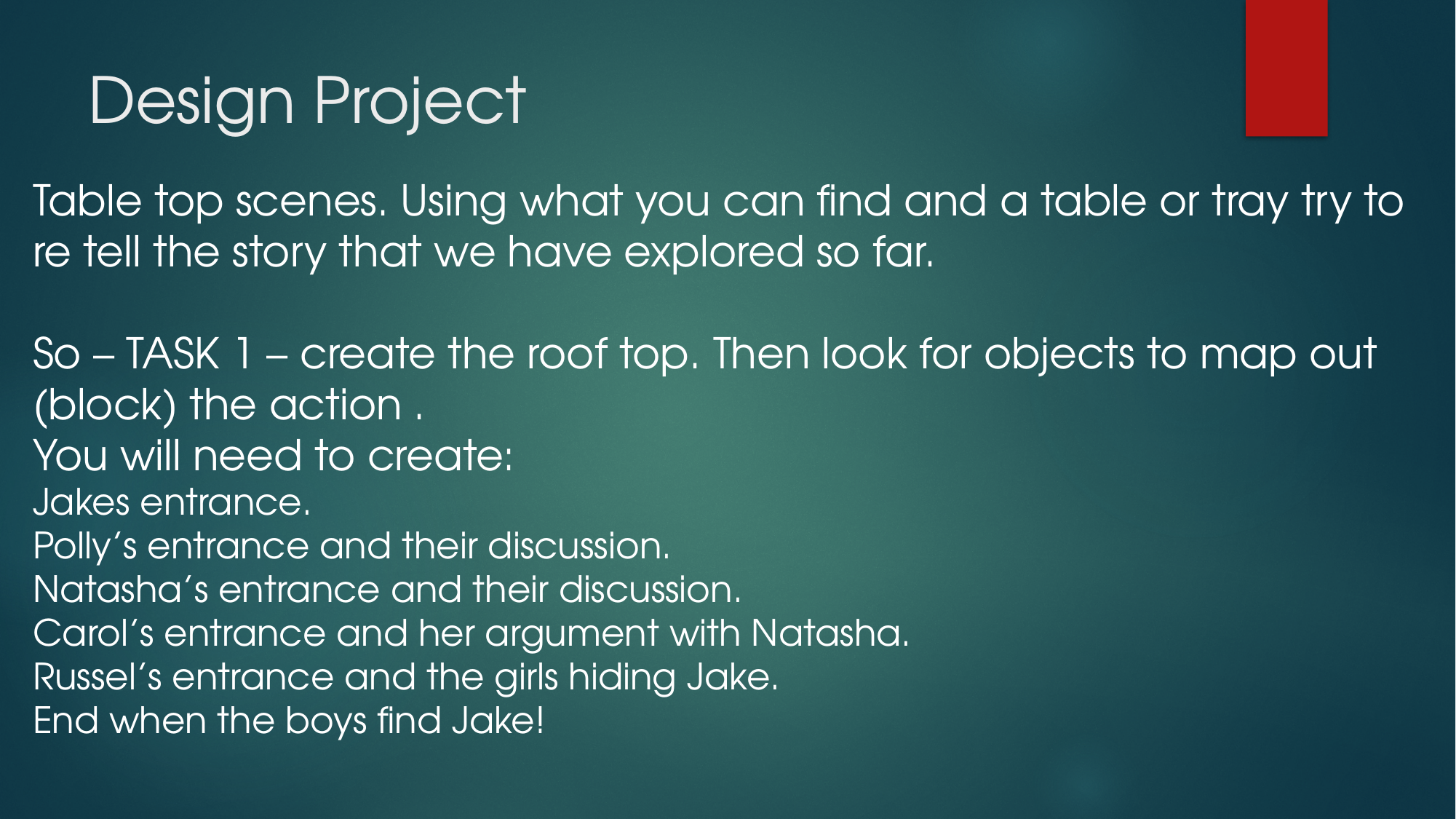

# Design Project
Table top scenes. Using what you can find and a table or tray try to re tell the story that we have explored so far.

So – TASK 1 – create the roof top. Then look for objects to map out (block) the action .
You will need to create:
Jakes entrance.
Polly’s entrance and their discussion.
Natasha’s entrance and their discussion.
Carol’s entrance and her argument with Natasha.
Russel’s entrance and the girls hiding Jake.
End when the boys find Jake!